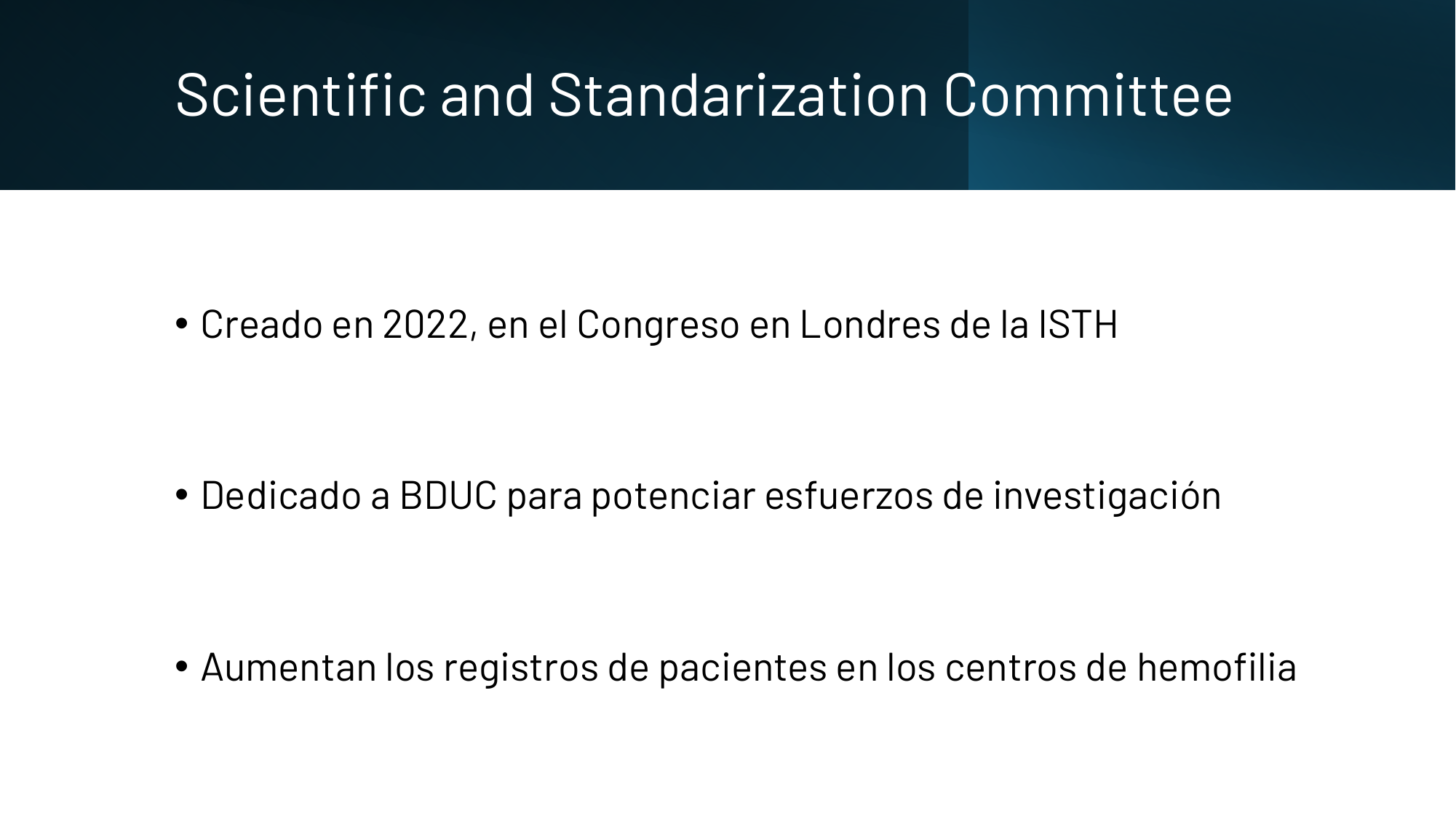

# Scientific and Standarization Committee
Creado en 2022, en el Congreso en Londres de la ISTH

Dedicado a BDUC para potenciar esfuerzos de investigación

Aumentan los registros de pacientes en los centros de hemofilia